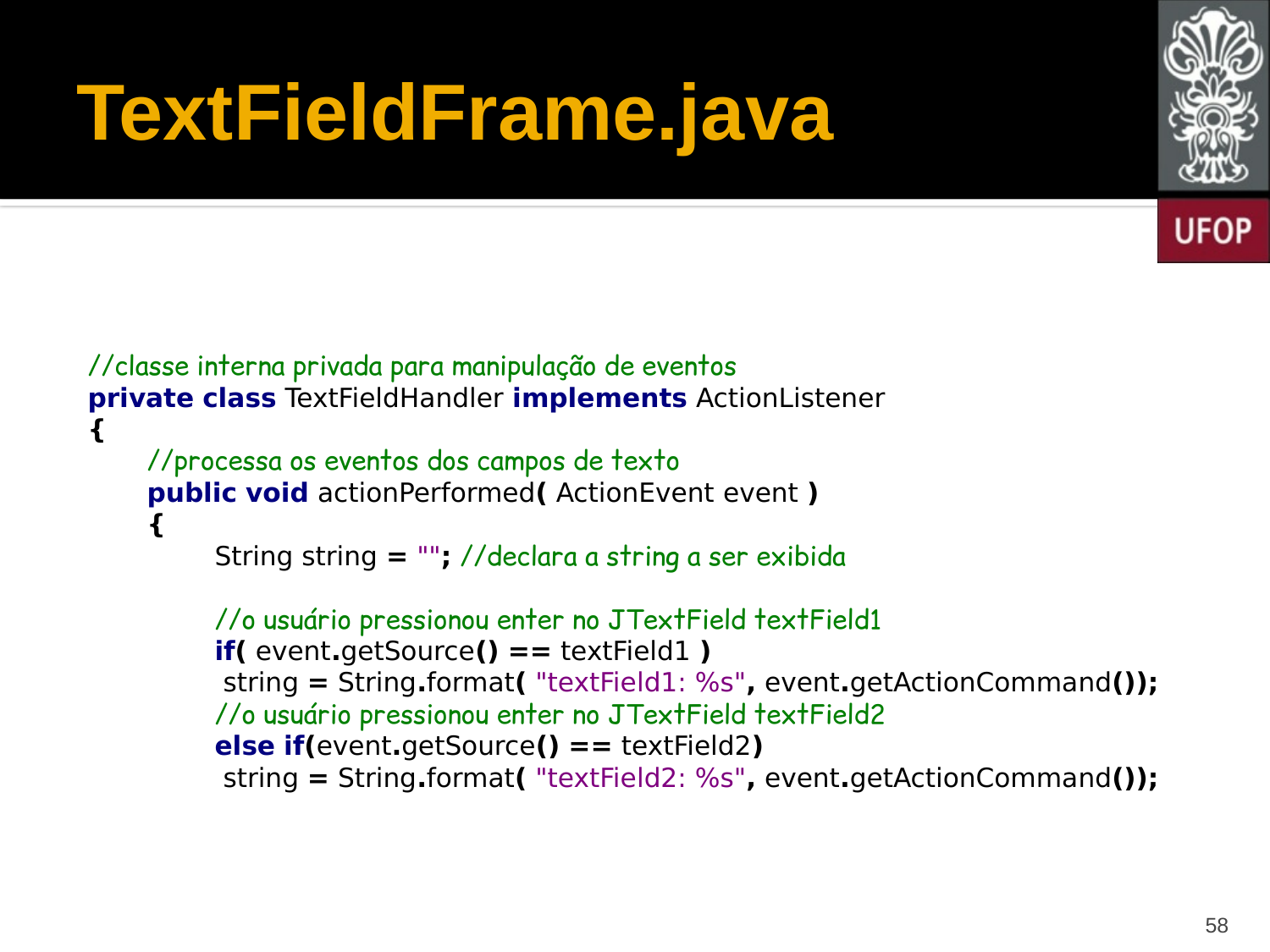

# TextFieldFrame.java
//classe interna privada para manipulação de eventos
private class TextFieldHandler implements ActionListener
{
       //processa os eventos dos campos de texto
       public void actionPerformed( ActionEvent event )
       {
               String string = ""; //declara a string a ser exibida

               //o usuário pressionou enter no JTextField textField1
               if( event.getSource() == textField1 )
                string = String.format( "textField1: %s", event.getActionCommand());
               //o usuário pressionou enter no JTextField textField2
               else if(event.getSource() == textField2)
                string = String.format( "textField2: %s", event.getActionCommand());
58